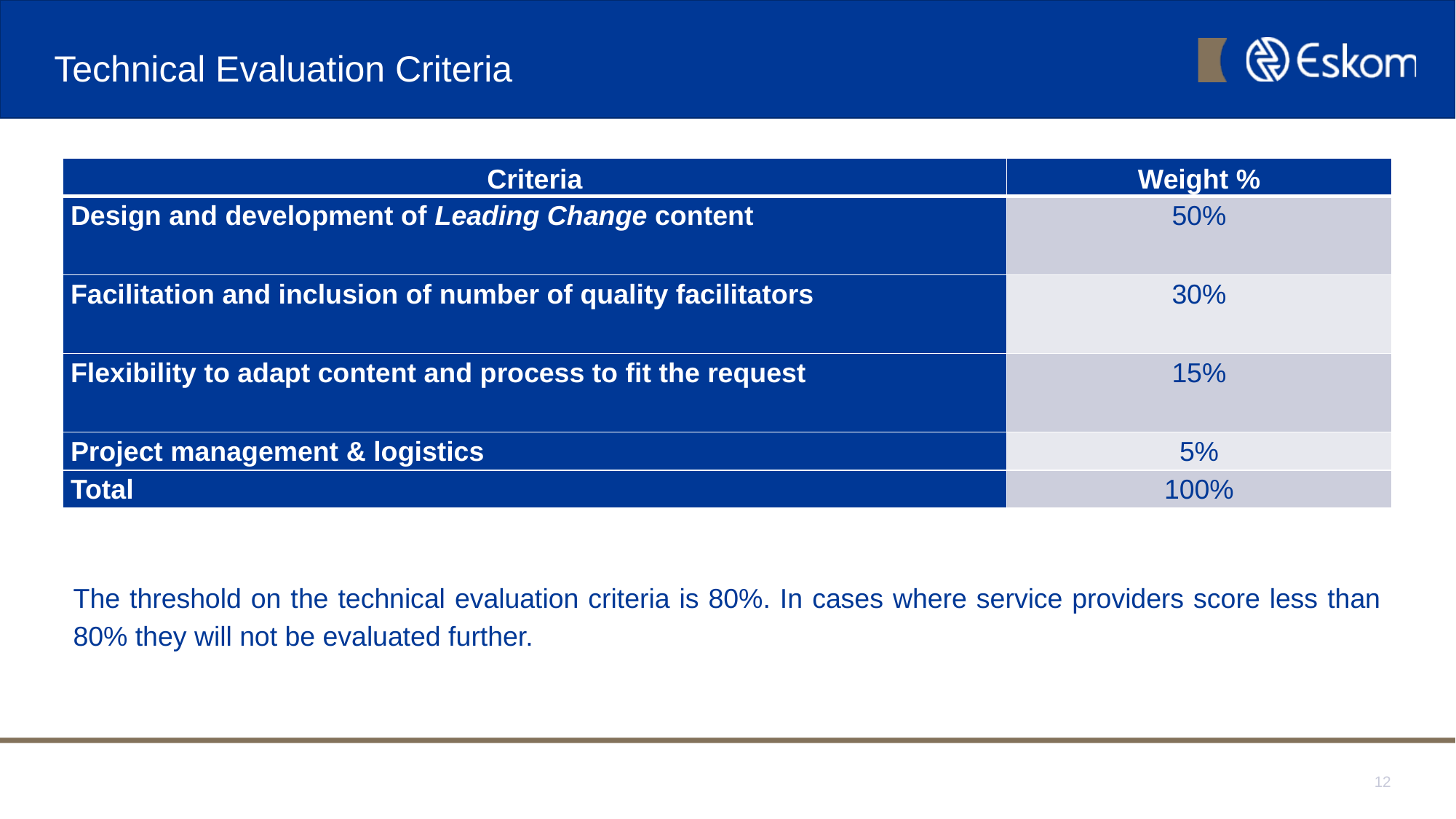

The threshold on the technical evaluation criteria is 75%. Suppliers would be deemed technically unacceptable if they score less and will thus not be evaluated further.
# Technical Evaluation Criteria
| Criteria | Weight % |
| --- | --- |
| Design and development of Leading Change content | 50% |
| Facilitation and inclusion of number of quality facilitators | 30% |
| Flexibility to adapt content and process to fit the request | 15% |
| Project management & logistics | 5% |
| Total | 100% |
The threshold on the technical evaluation criteria is 80%. In cases where service providers score less than 80% they will not be evaluated further.
12